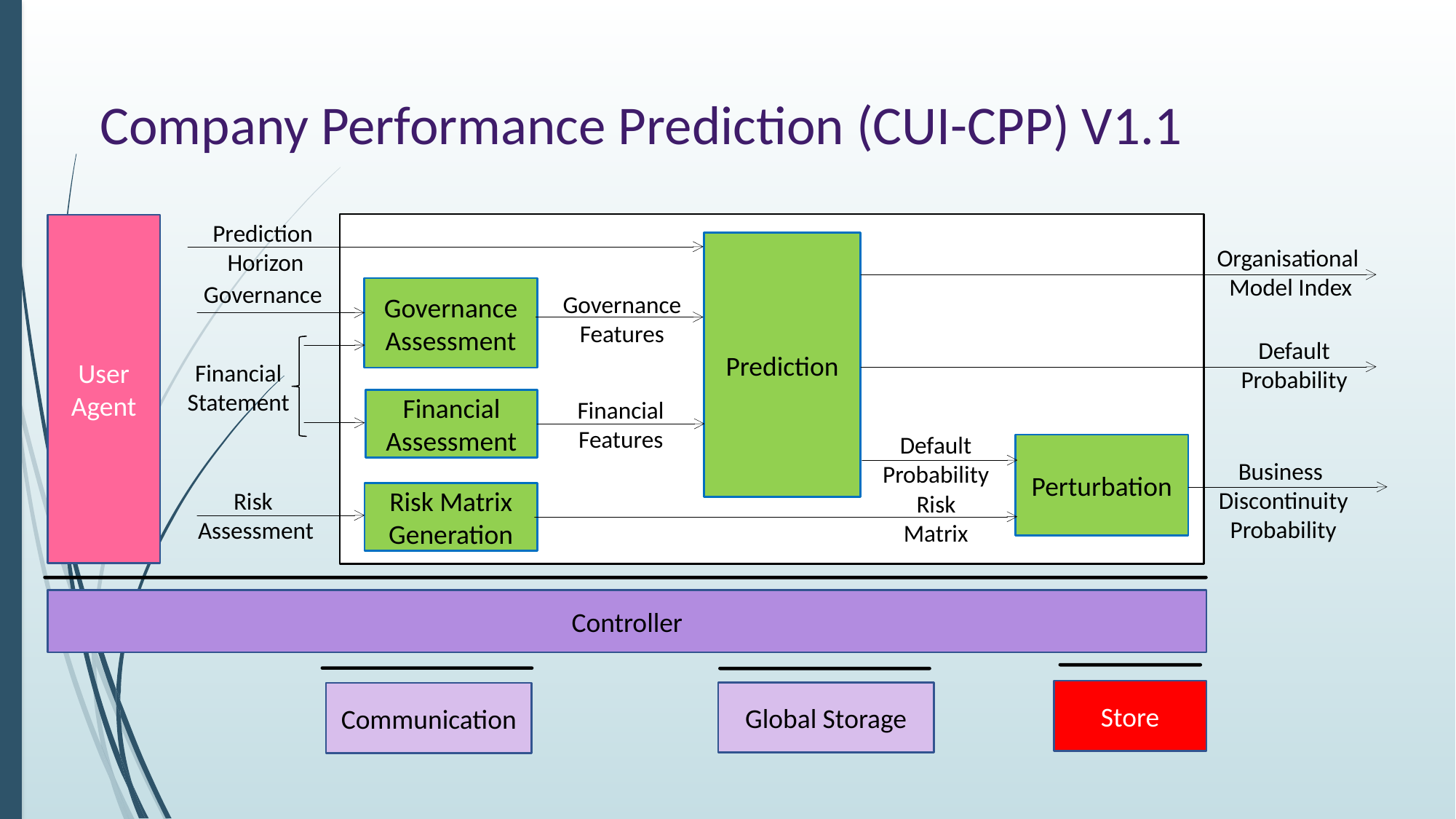

# Company Performance Prediction (CUI-CPP) V1.1
Prediction
Horizon

User Agent
Prediction
Organisational
Model Index
Governance
Governance Assessment
Governance Features
Default Probability

Financial Statement
Financial Features
Financial Assessment
Default Probability
Perturbation
Business
Discontinuity Probability
Risk
Assessment
Risk Matrix Generation
Risk Matrix

Controller

Store
Global Storage
Communication